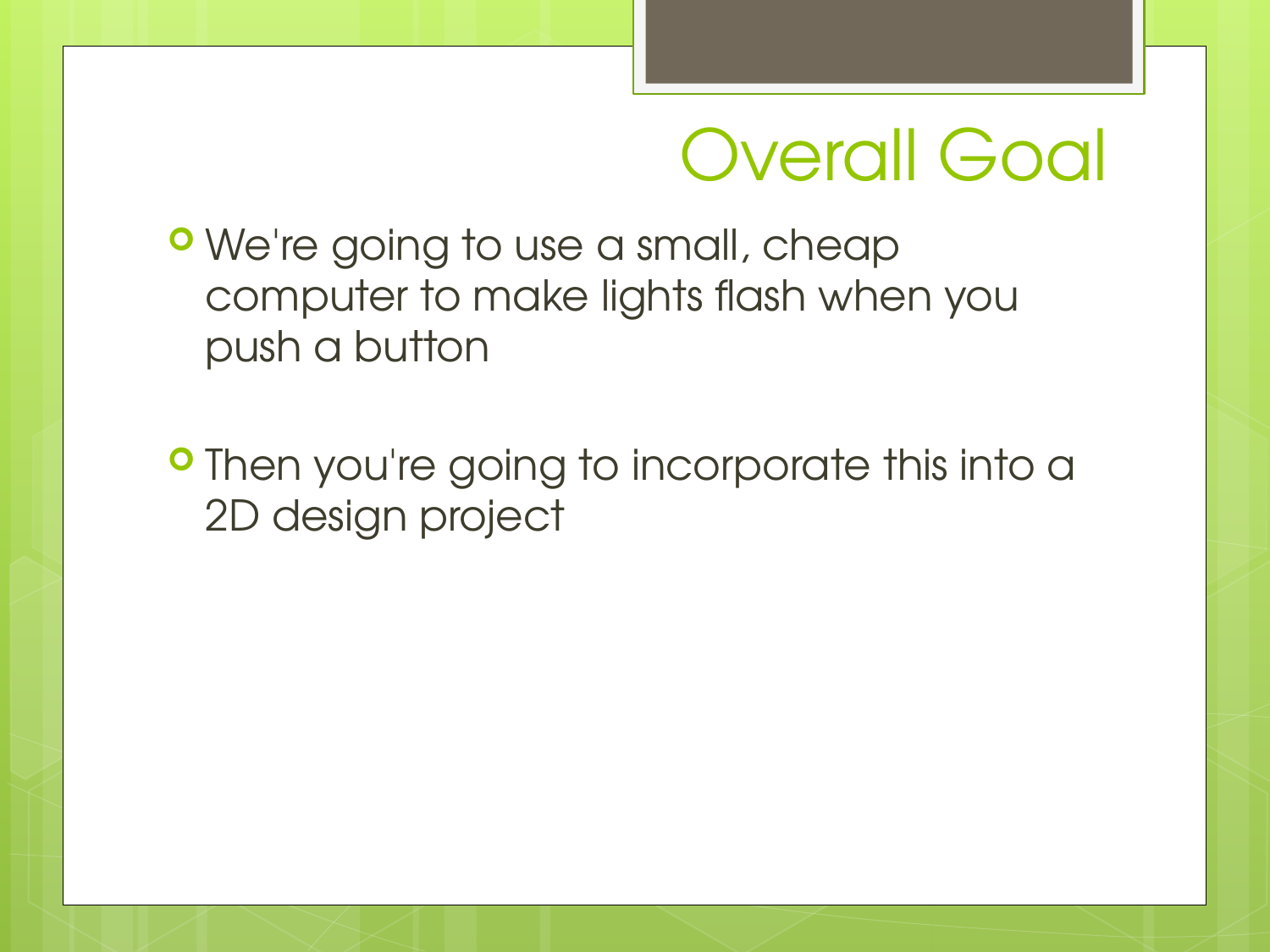

# Overall Goal
We're going to use a small, cheap computer to make lights flash when you push a button

Then you're going to incorporate this into a 2D design project